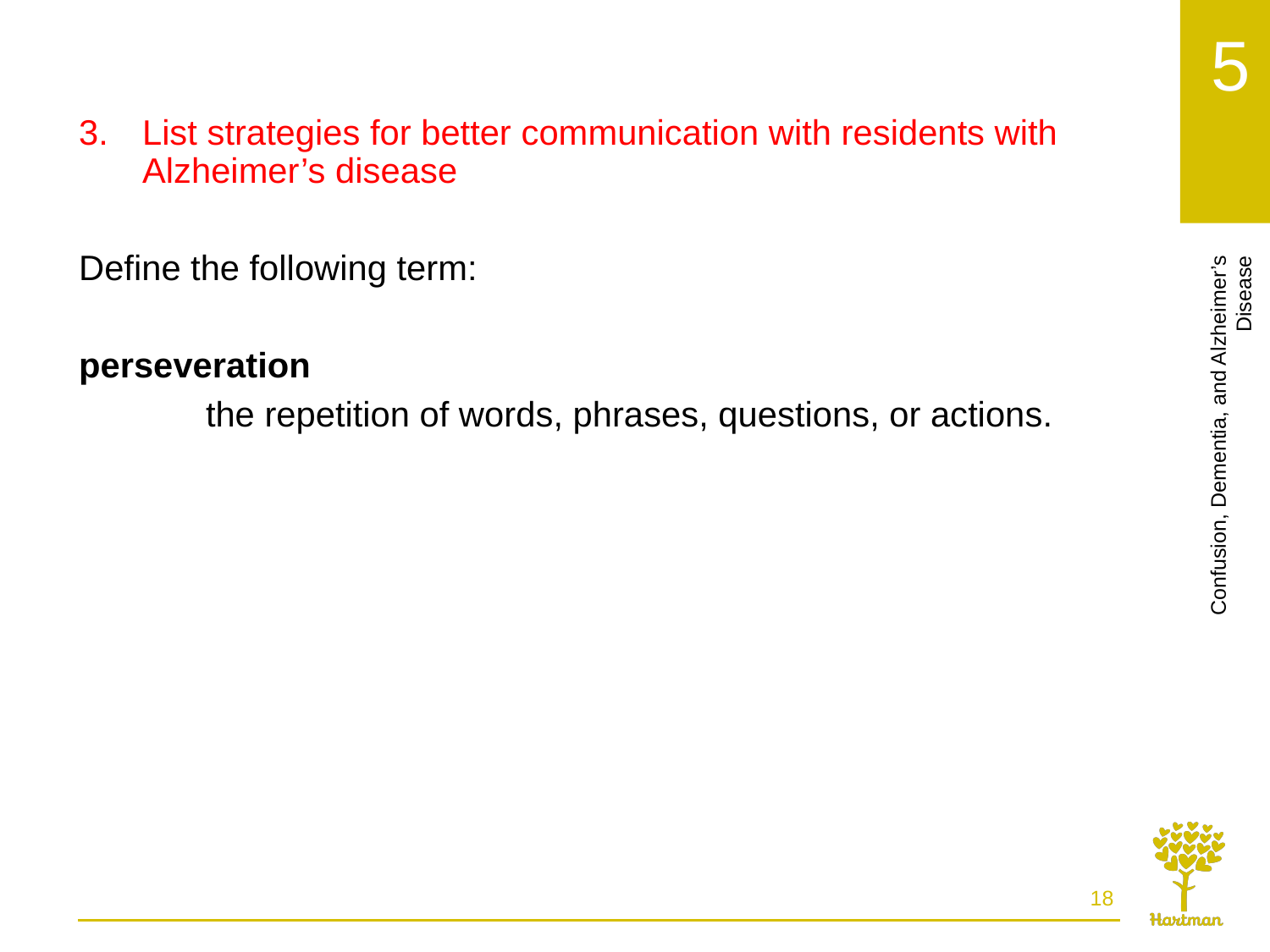

# LO3, key term 1
List strategies for better communication with residents with Alzheimer’s disease

Define the following term:

perseveration
	the repetition of words, phrases, questions, or actions.

18